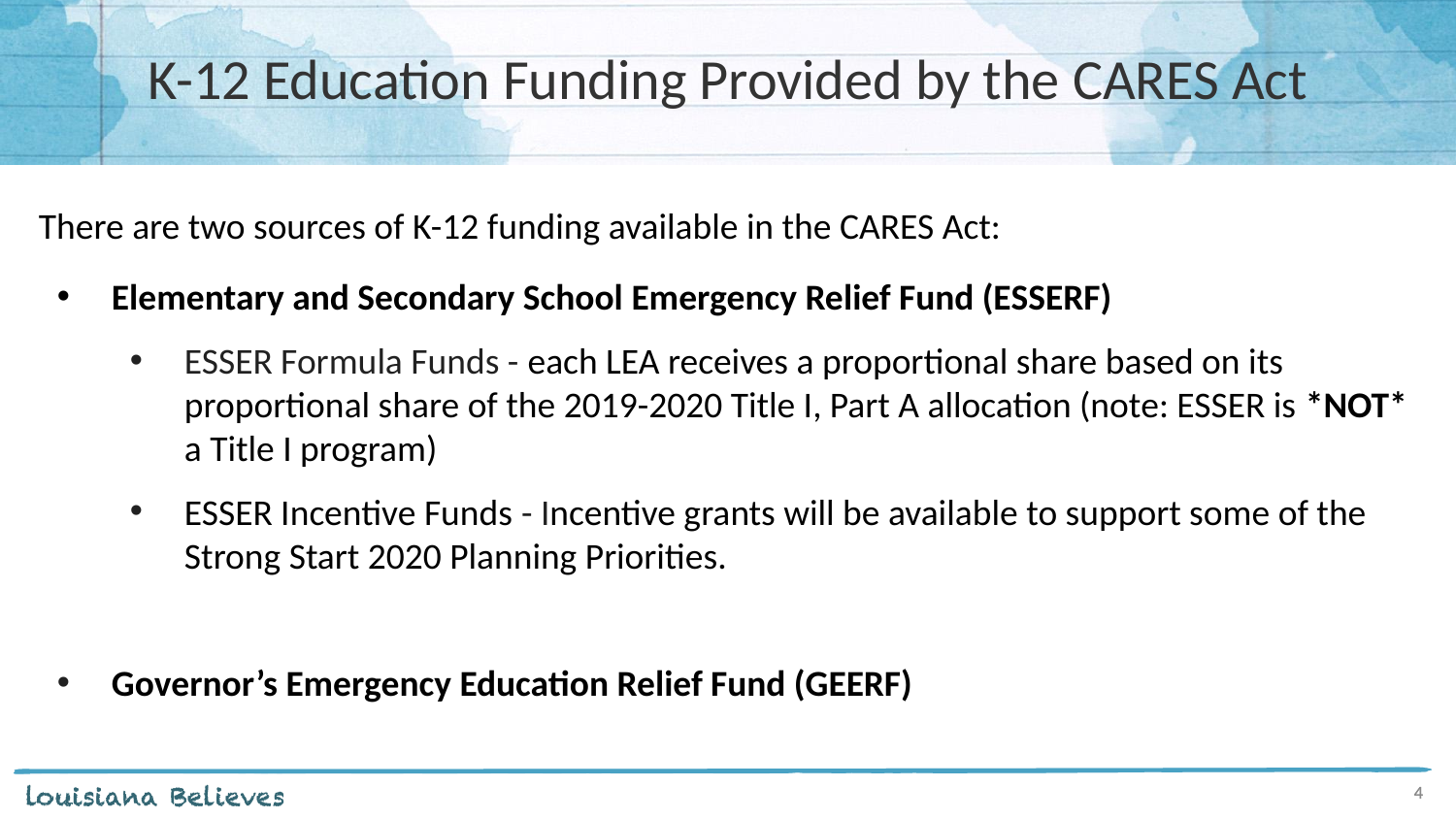

# K-12 Education Funding Provided by the CARES Act
There are two sources of K-12 funding available in the CARES Act:
Elementary and Secondary School Emergency Relief Fund (ESSERF)
ESSER Formula Funds - each LEA receives a proportional share based on its proportional share of the 2019-2020 Title I, Part A allocation (note: ESSER is *NOT* a Title I program)
ESSER Incentive Funds - Incentive grants will be available to support some of the Strong Start 2020 Planning Priorities.

Governor’s Emergency Education Relief Fund (GEERF)

4